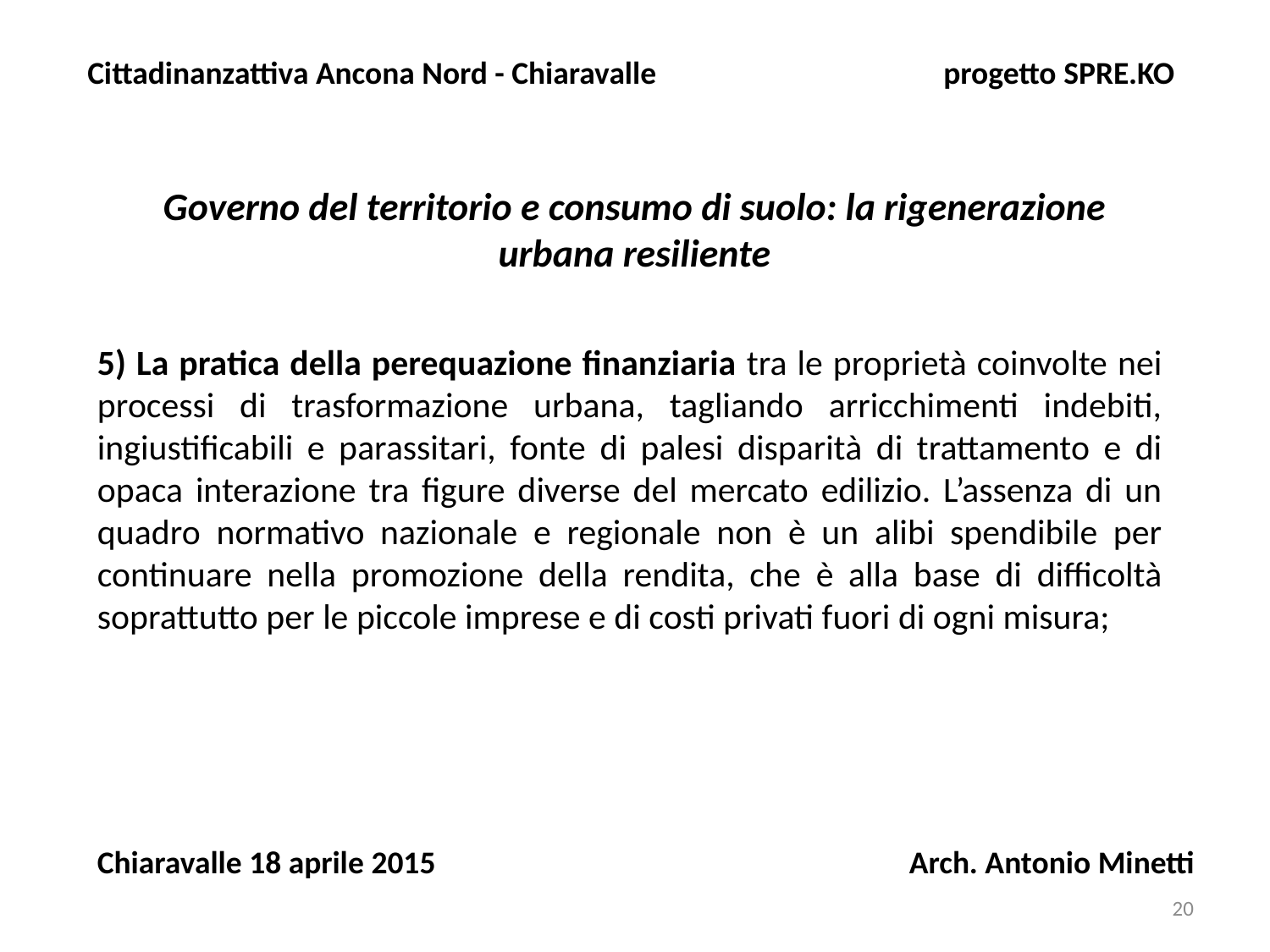

Cittadinanzattiva Ancona Nord - Chiaravalle                                        progetto SPRE.KO
Governo del territorio e consumo di suolo: la rigenerazione urbana resiliente
5) La pratica della perequazione finanziaria tra le proprietà coinvolte nei processi di trasformazione urbana, tagliando arricchimenti indebiti, ingiustificabili e parassitari, fonte di palesi disparità di trattamento e di opaca interazione tra figure diverse del mercato edilizio. L’assenza di un quadro normativo nazionale e regionale non è un alibi spendibile per continuare nella promozione della rendita, che è alla base di difficoltà soprattutto per le piccole imprese e di costi privati fuori di ogni misura;
Chiaravalle 18 aprile 2015                                                                  Arch. Antonio Minetti
20